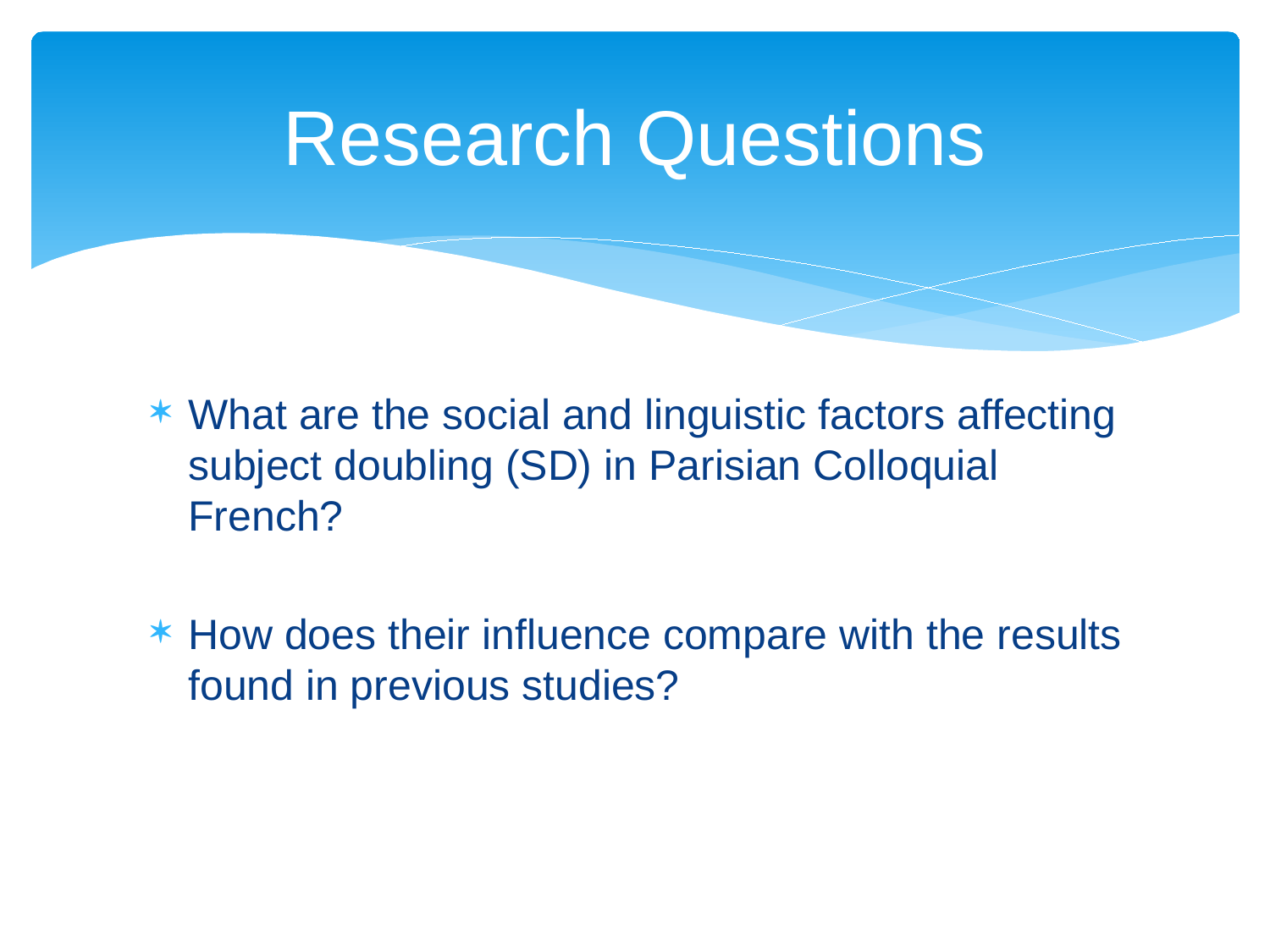

# Research Questions
What are the social and linguistic factors affecting subject doubling (SD) in Parisian Colloquial French?

How does their influence compare with the results found in previous studies?